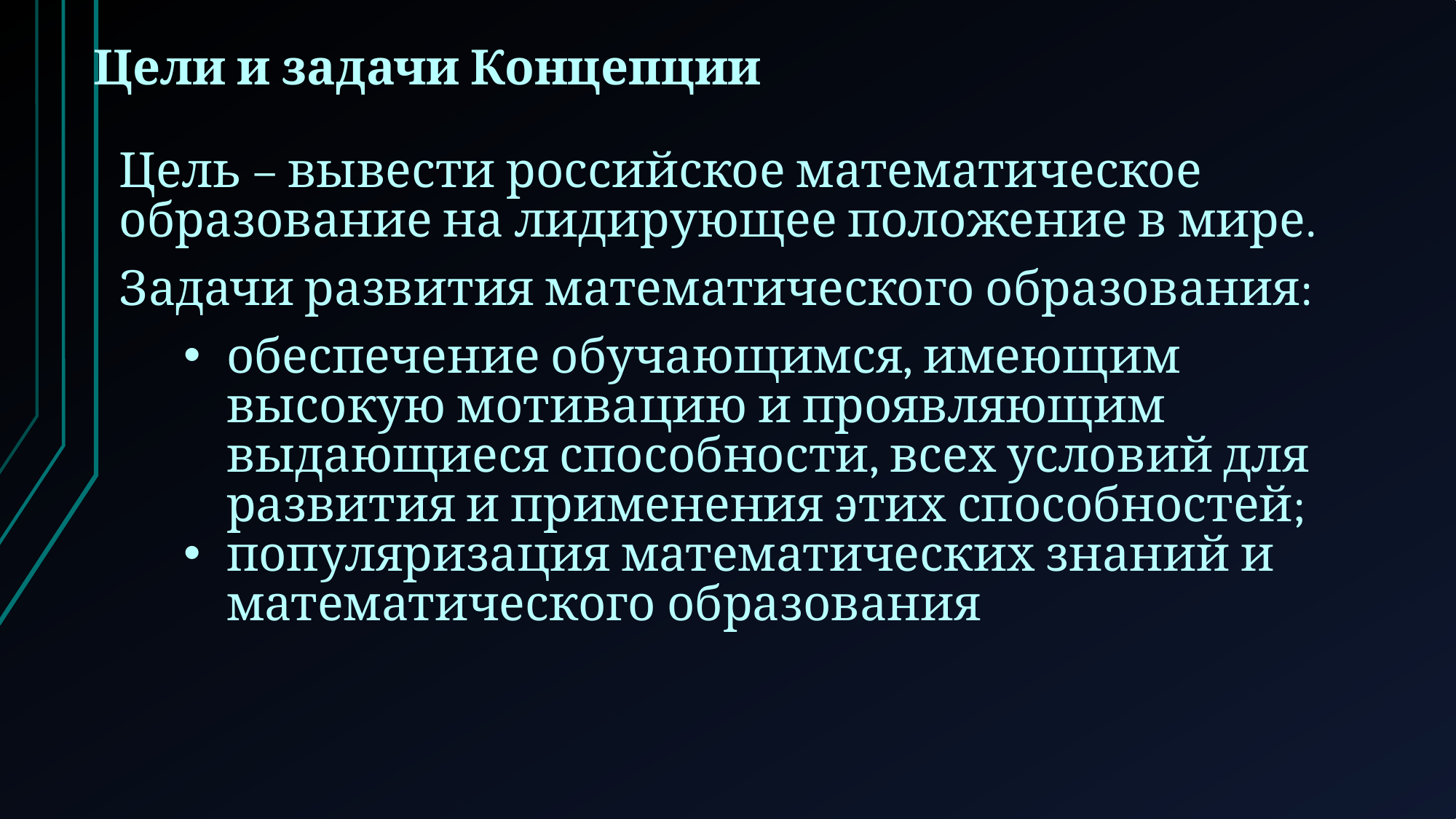

Цели и задачи Концепции
Цель – вывести российское математическое образование на лидирующее положение в мире.

Задачи развития математического образования:

обеспечение обучающимся, имеющим высокую мотивацию и проявляющим выдающиеся способности, всех условий для развития и применения этих способностей;
популяризация математических знаний и математического образования